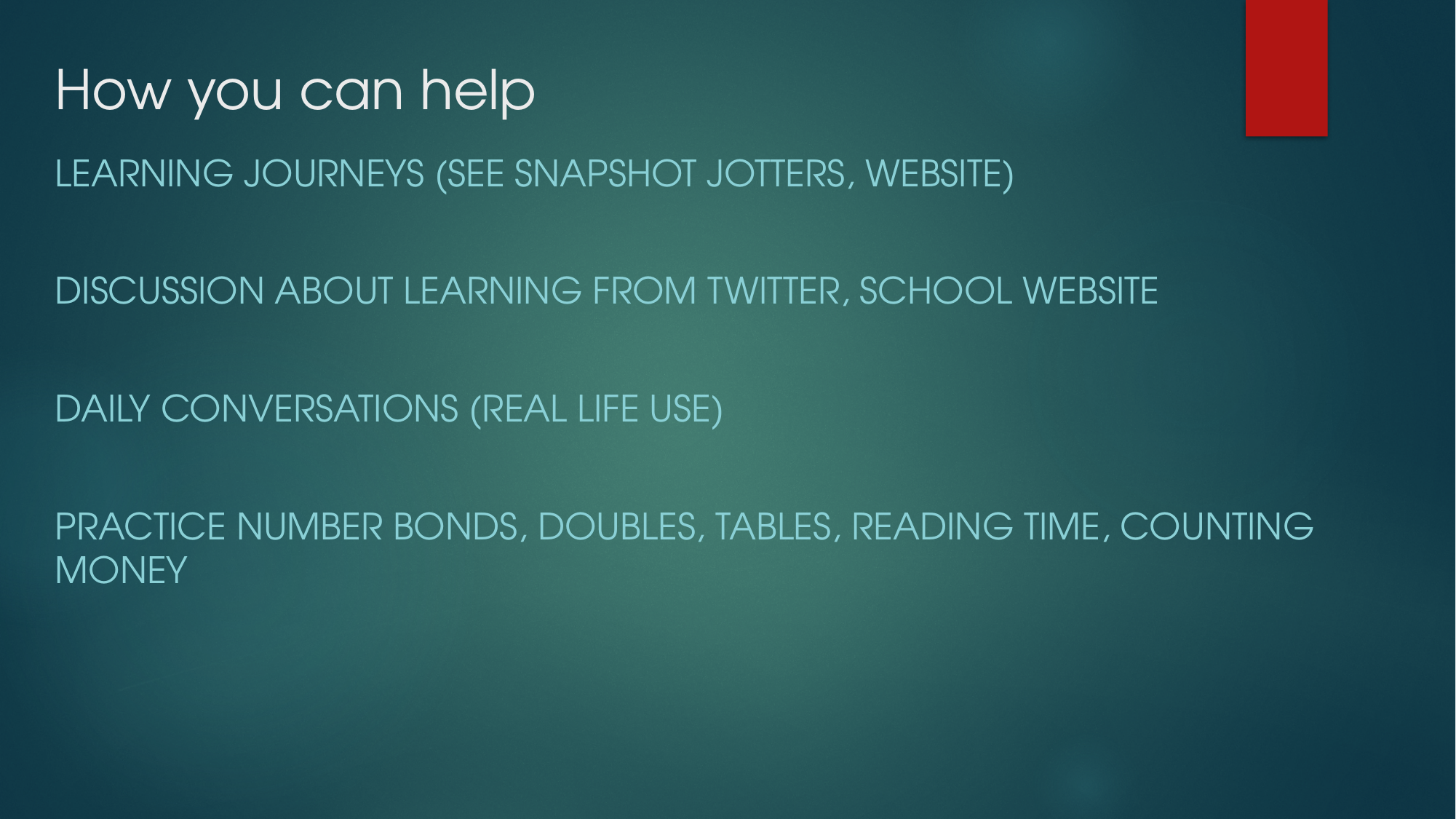

# How you can help
Learning journeys (see snapshot jotters, website)

Discussion about learning from twitter, school website

Daily conversations (real life use)

Practice number bonds, doubles, tables, reading time, counting money